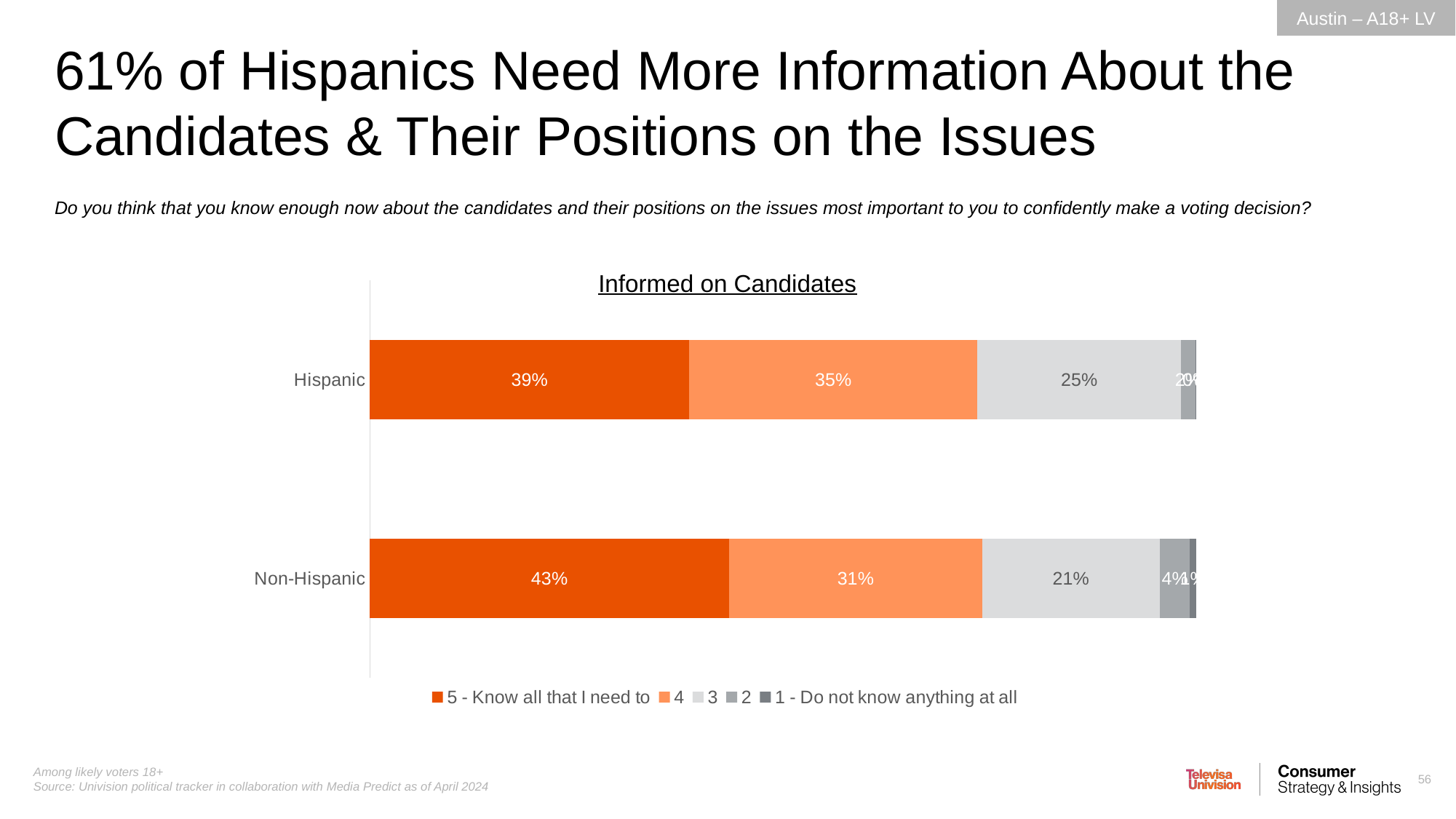

61% of Hispanics Need More Information About the Candidates & Their Positions on the Issues
Do you think that you know enough now about the candidates and their positions on the issues most important to you to confidently make a voting decision?
Informed on Candidates

### Chart

| Category | 5 - Know all that I need to | 4 | 3 | 2 | 1 - Do not know anything at all |
|---|---|---|---|---|---|
| Hispanic | 0.3866409614010709 | 0.3486068387816513 | 0.2467657505469138 | 0.01705998699216381 | 0.0009264622781996049 |
| Non-Hispanic | 0.434672972442569 | 0.3064347244240645 | 0.2148682353001098 | 0.03689049969555547 | 0.007133568137701279 |